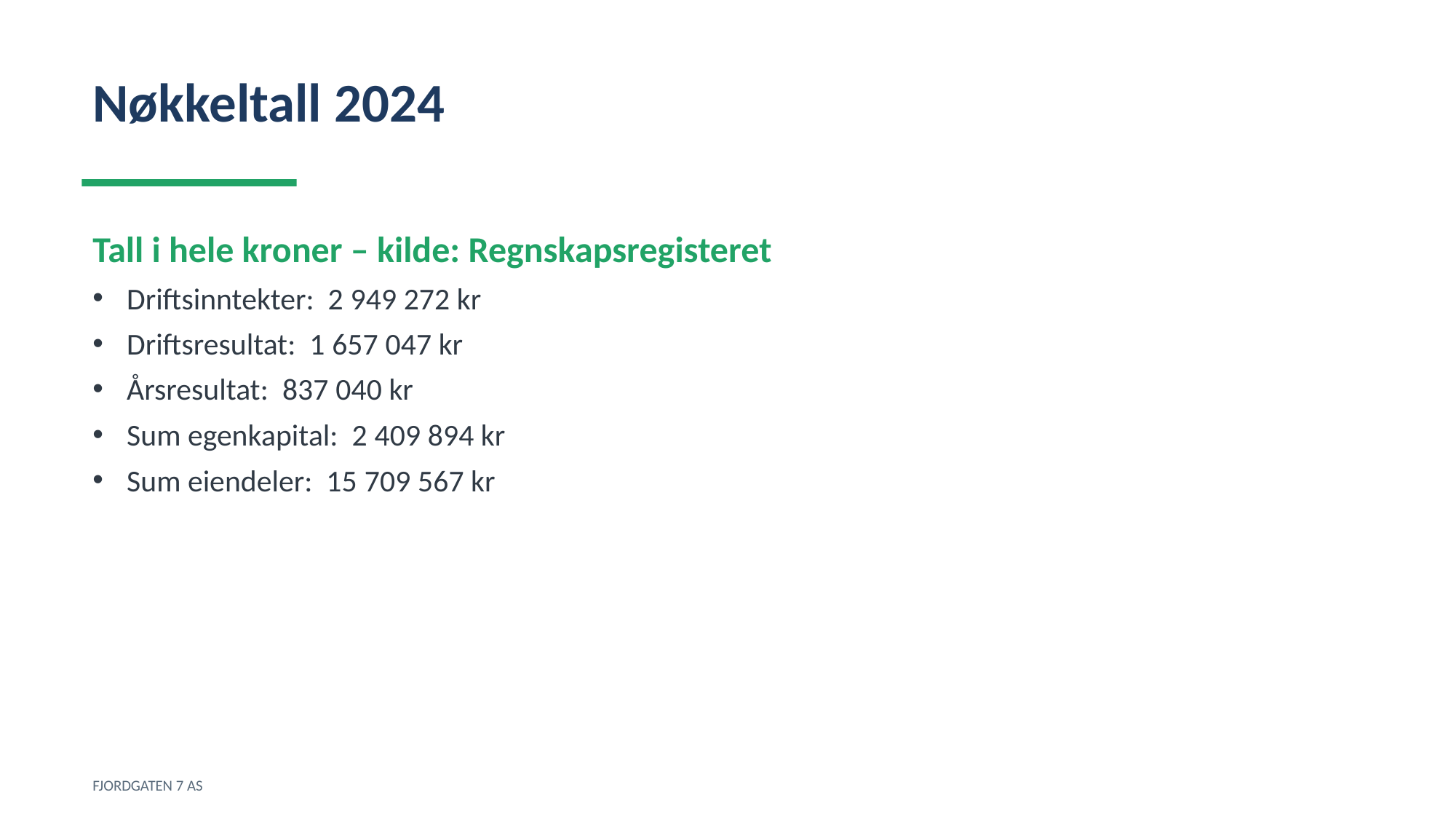

Nøkkeltall 2024

Tall i hele kroner – kilde: Regnskapsregisteret
Driftsinntekter:  2 949 272 kr
Driftsresultat:  1 657 047 kr
Årsresultat:  837 040 kr
Sum egenkapital:  2 409 894 kr
Sum eiendeler:  15 709 567 kr
FJORDGATEN 7 AS